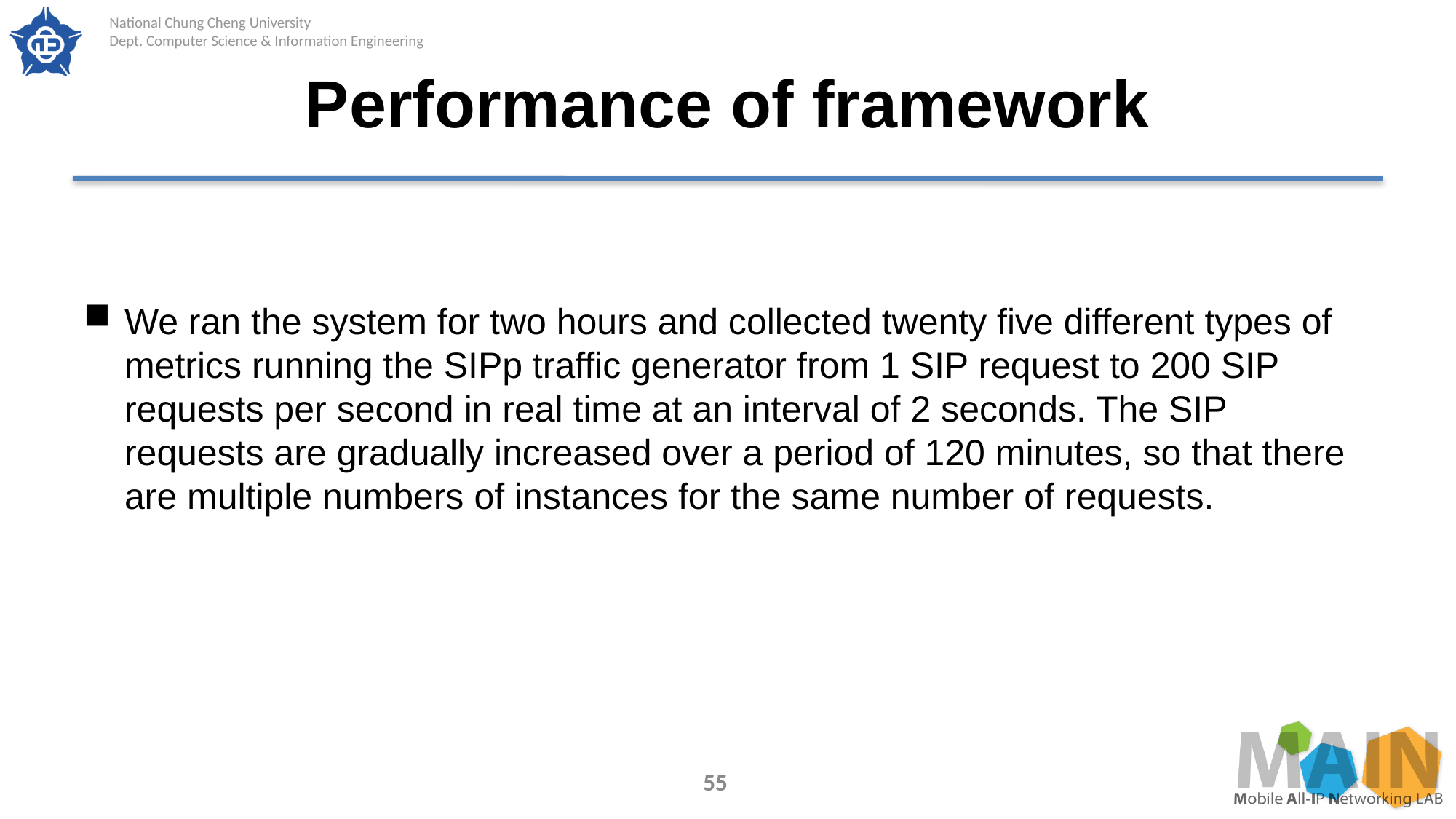

# Performance of framework

We ran the system for two hours and collected twenty five different types of metrics running the SIPp traffic generator from 1 SIP request to 200 SIP requests per second in real time at an interval of 2 seconds. The SIP requests are gradually increased over a period of 120 minutes, so that there are multiple numbers of instances for the same number of requests.
55